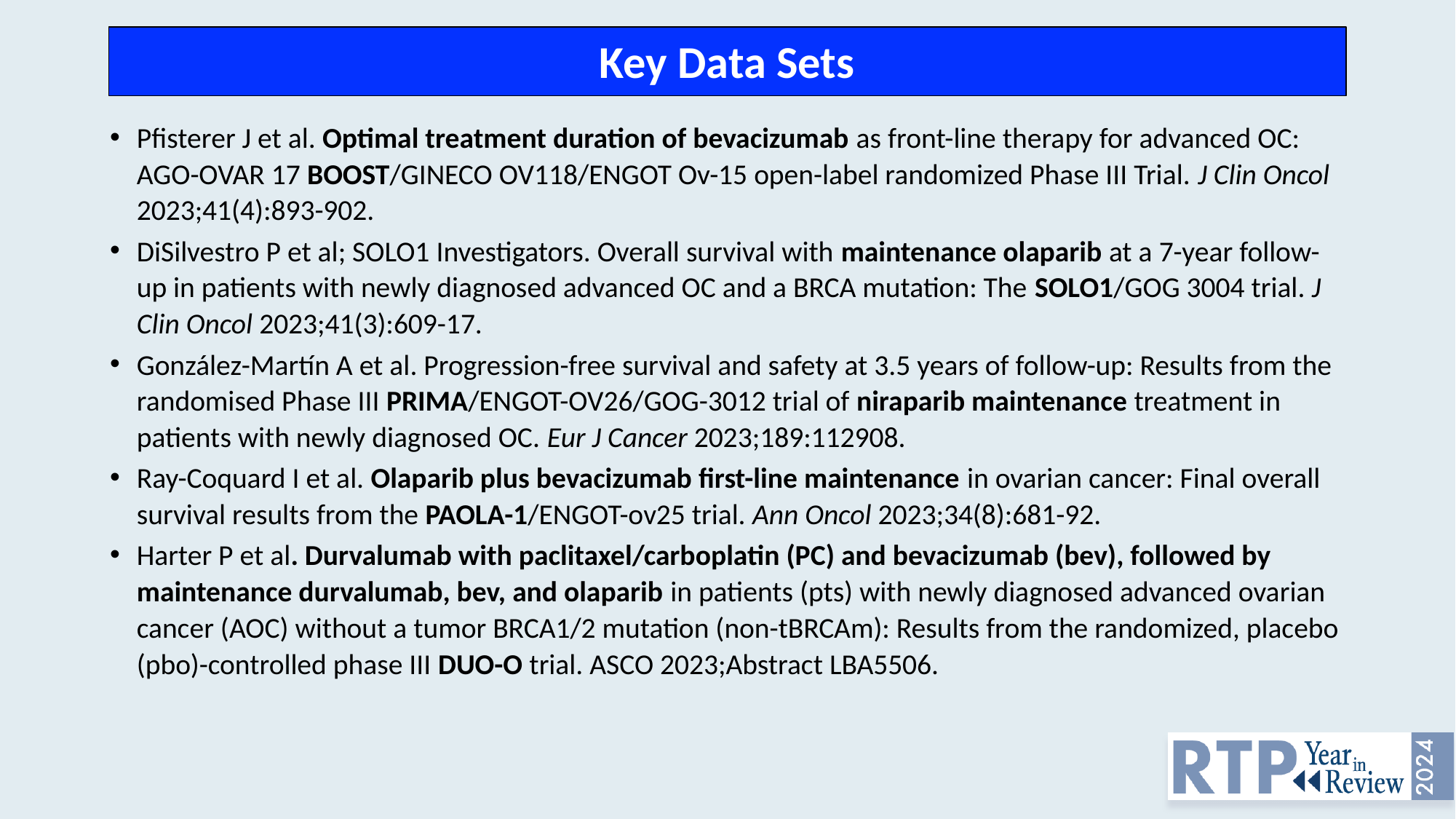

# Key Data Sets
Pfisterer J et al. Optimal treatment duration of bevacizumab as front-line therapy for advanced OC: AGO-OVAR 17 BOOST/GINECO OV118/ENGOT Ov-15 open-label randomized Phase III Trial. J Clin Oncol 2023;41(4):893-902.
DiSilvestro P et al; SOLO1 Investigators. Overall survival with maintenance olaparib at a 7-year follow-up in patients with newly diagnosed advanced OC and a BRCA mutation: The SOLO1/GOG 3004 trial. J Clin Oncol 2023;41(3):609-17.
González-Martín A et al. Progression-free survival and safety at 3.5 years of follow-up: Results from the randomised Phase III PRIMA/ENGOT-OV26/GOG-3012 trial of niraparib maintenance treatment in patients with newly diagnosed OC. Eur J Cancer 2023;189:112908.
Ray-Coquard I et al. Olaparib plus bevacizumab first-line maintenance in ovarian cancer: Final overall survival results from the PAOLA-1/ENGOT-ov25 trial. Ann Oncol 2023;34(8):681-92.
Harter P et al. Durvalumab with paclitaxel/carboplatin (PC) and bevacizumab (bev), followed by maintenance durvalumab, bev, and olaparib in patients (pts) with newly diagnosed advanced ovarian cancer (AOC) without a tumor BRCA1/2 mutation (non-tBRCAm): Results from the randomized, placebo (pbo)-controlled phase III DUO-O trial. ASCO 2023;Abstract LBA5506.